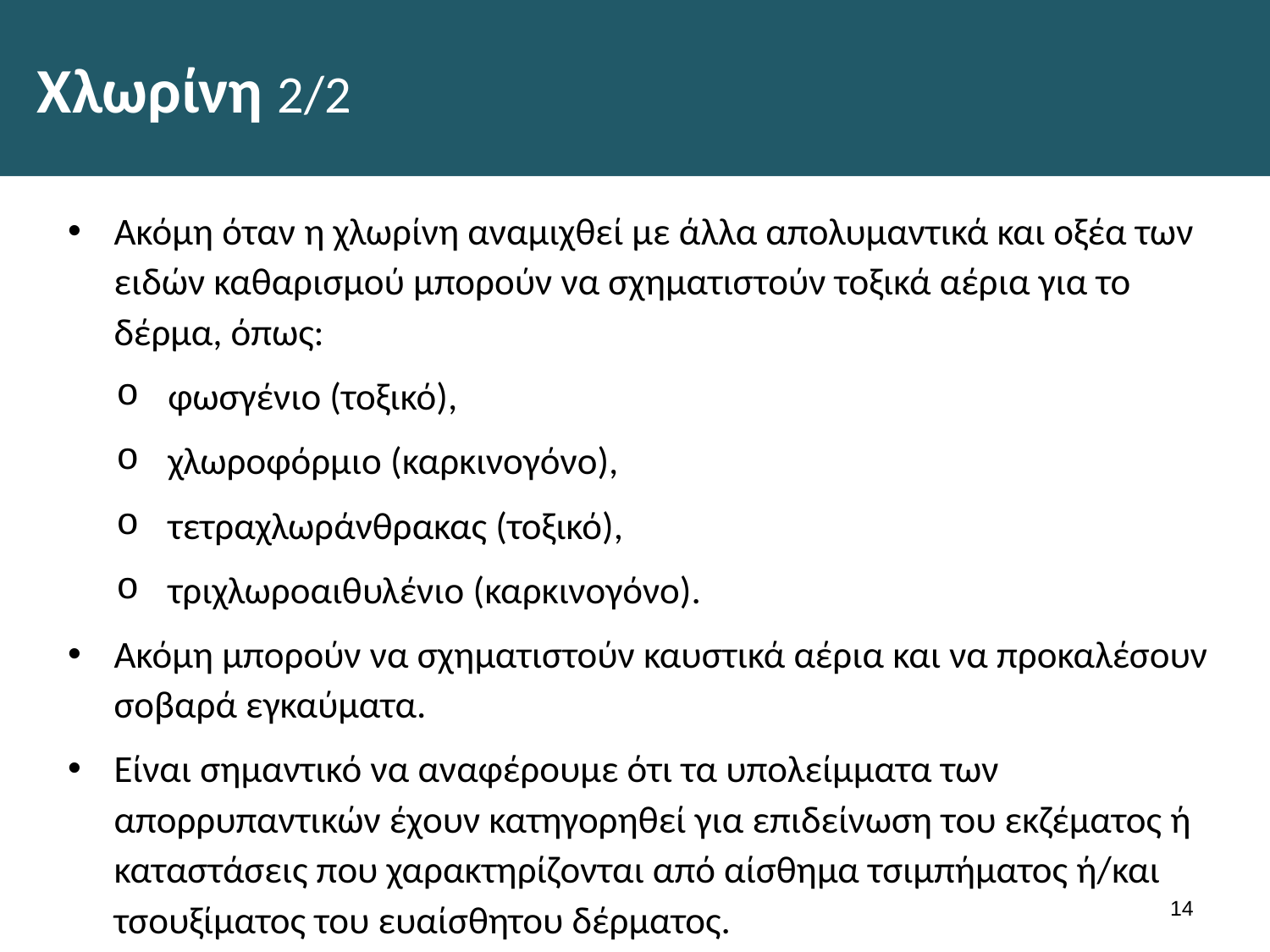

# Χλωρίνη 2/2
Ακόμη όταν η χλωρίνη αναμιχθεί με άλλα απολυμαντικά και οξέα των ειδών καθαρισμού μπορούν να σχηματιστούν τοξικά αέρια για το δέρμα, όπως:
φωσγένιο (τοξικό),
χλωροφόρμιο (καρκινογόνο),
τετραχλωράνθρακας (τοξικό),
τριχλωροαιθυλένιο (καρκινογόνο).
Ακόμη μπορούν να σχηματιστούν καυστικά αέρια και να προκαλέσουν σοβαρά εγκαύματα.
Είναι σημαντικό να αναφέρουμε ότι τα υπολείμματα των απορρυπαντικών έχουν κατηγορηθεί για επιδείνωση του εκζέματος ή καταστάσεις που χαρακτηρίζονται από αίσθημα τσιμπήματος ή/και τσουξίματος του ευαίσθητου δέρματος.
14